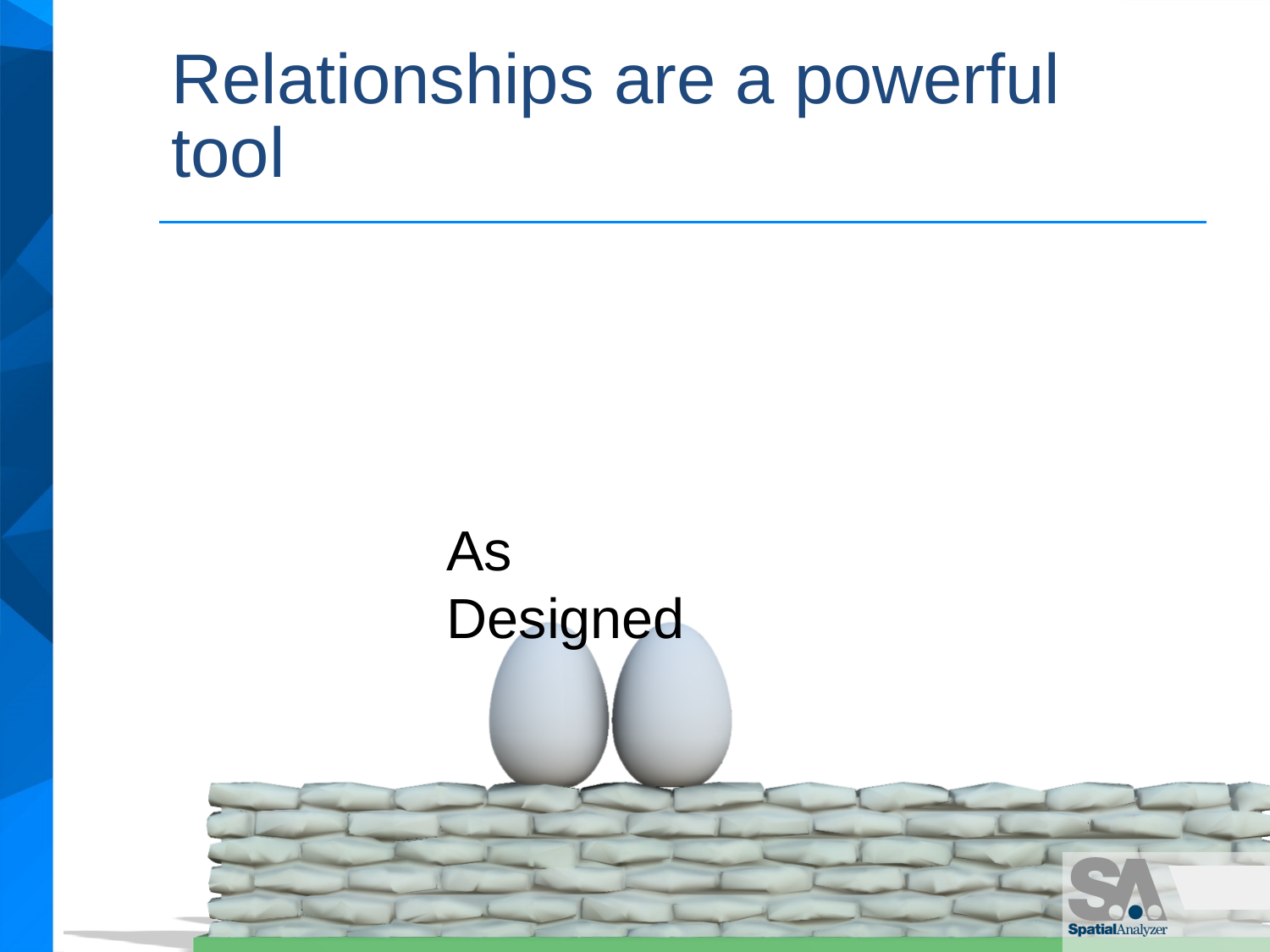

# Relationships are a powerful tool
As Designed